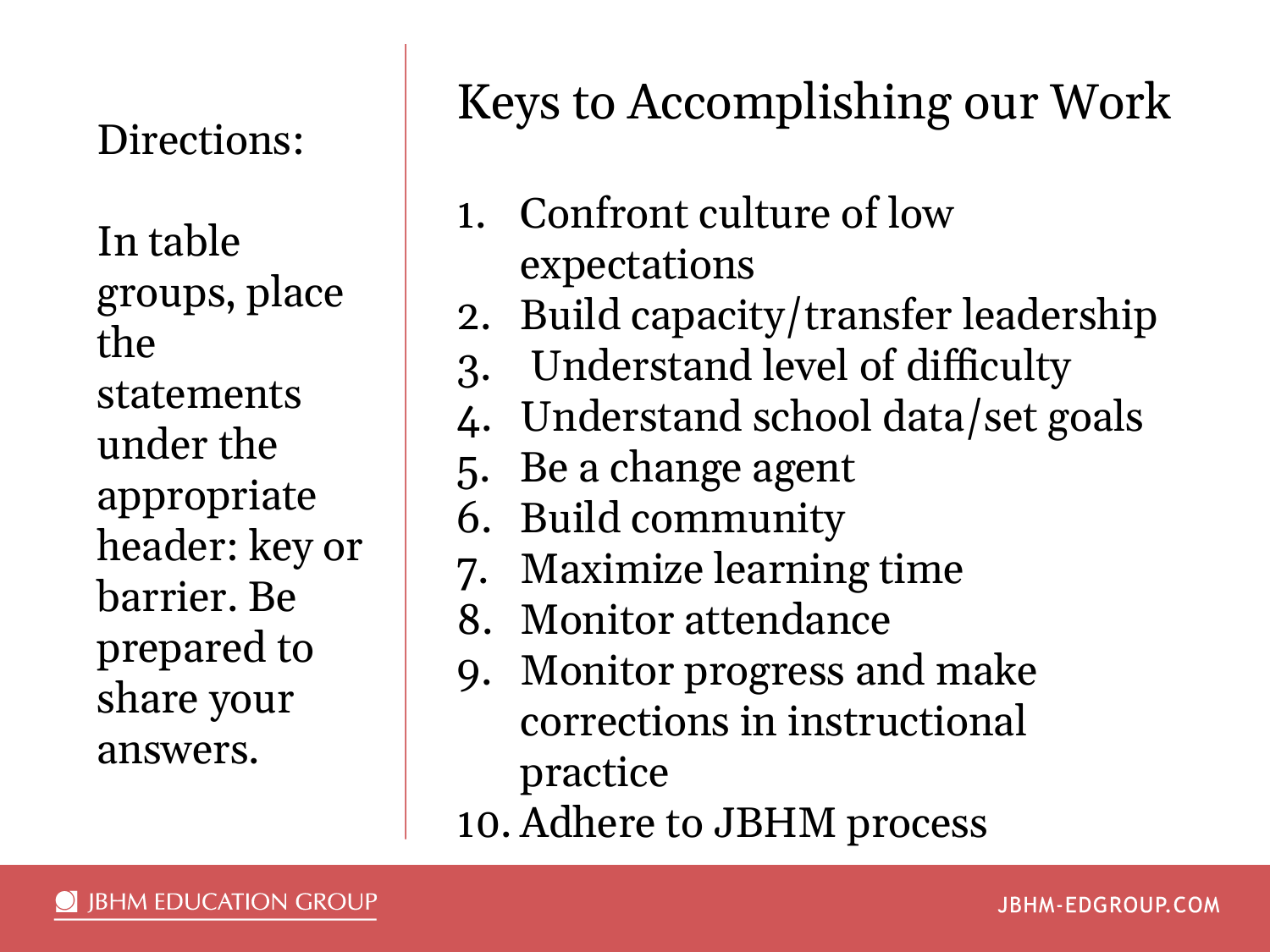

Keys to Accomplishing our Work
Directions:

In table groups, place the statements under the appropriate  header: key or barrier. Be prepared to share your answers.
Confront culture of low expectations
Build capacity/transfer leadership
 Understand level of difficulty
Understand school data/set goals
Be a change agent
Build community
Maximize learning time
Monitor attendance
Monitor progress and make corrections in instructional practice
Adhere to JBHM process